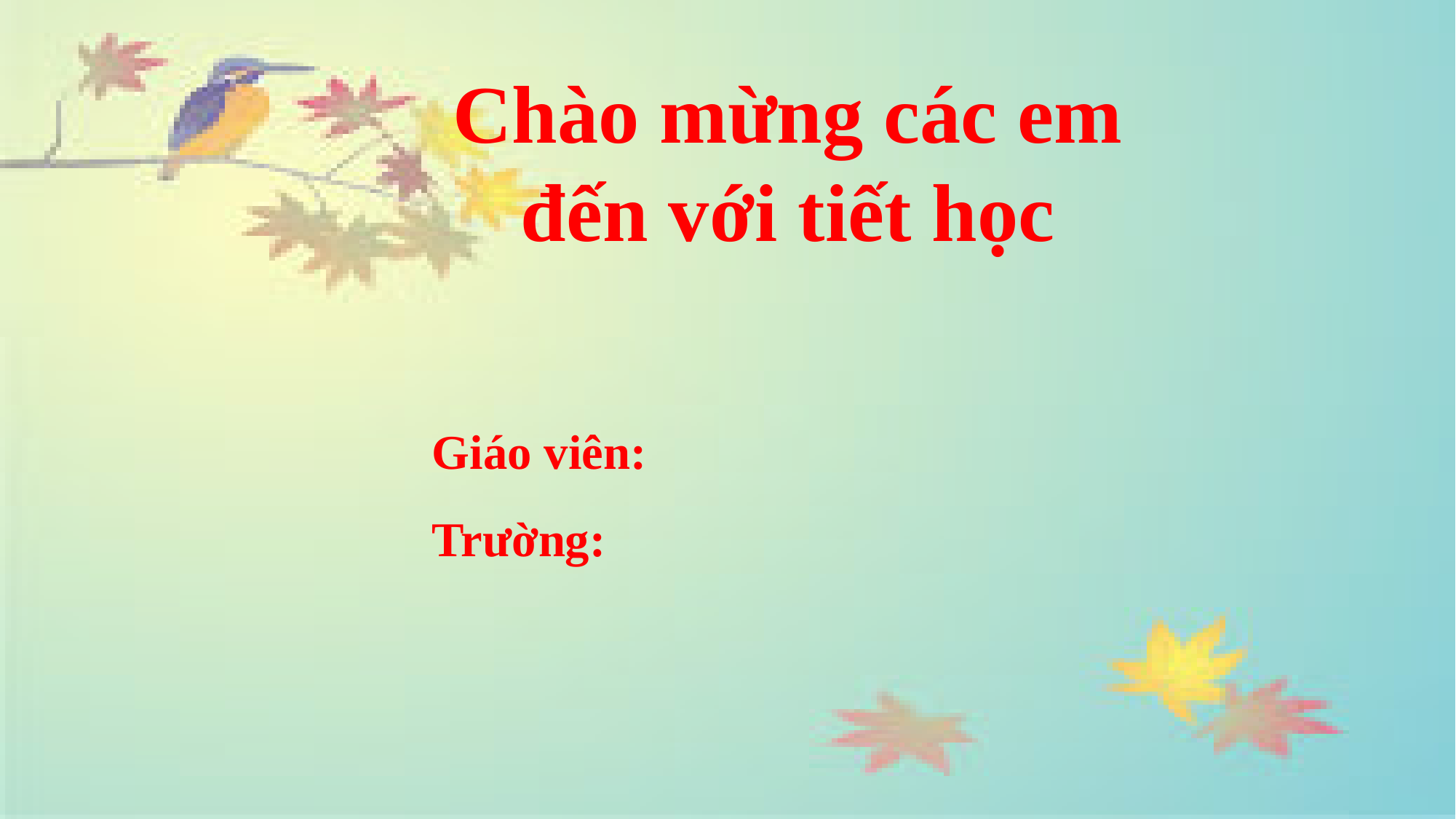

Chào mừng các em
đến với tiết học
Giáo viên:
Trường: